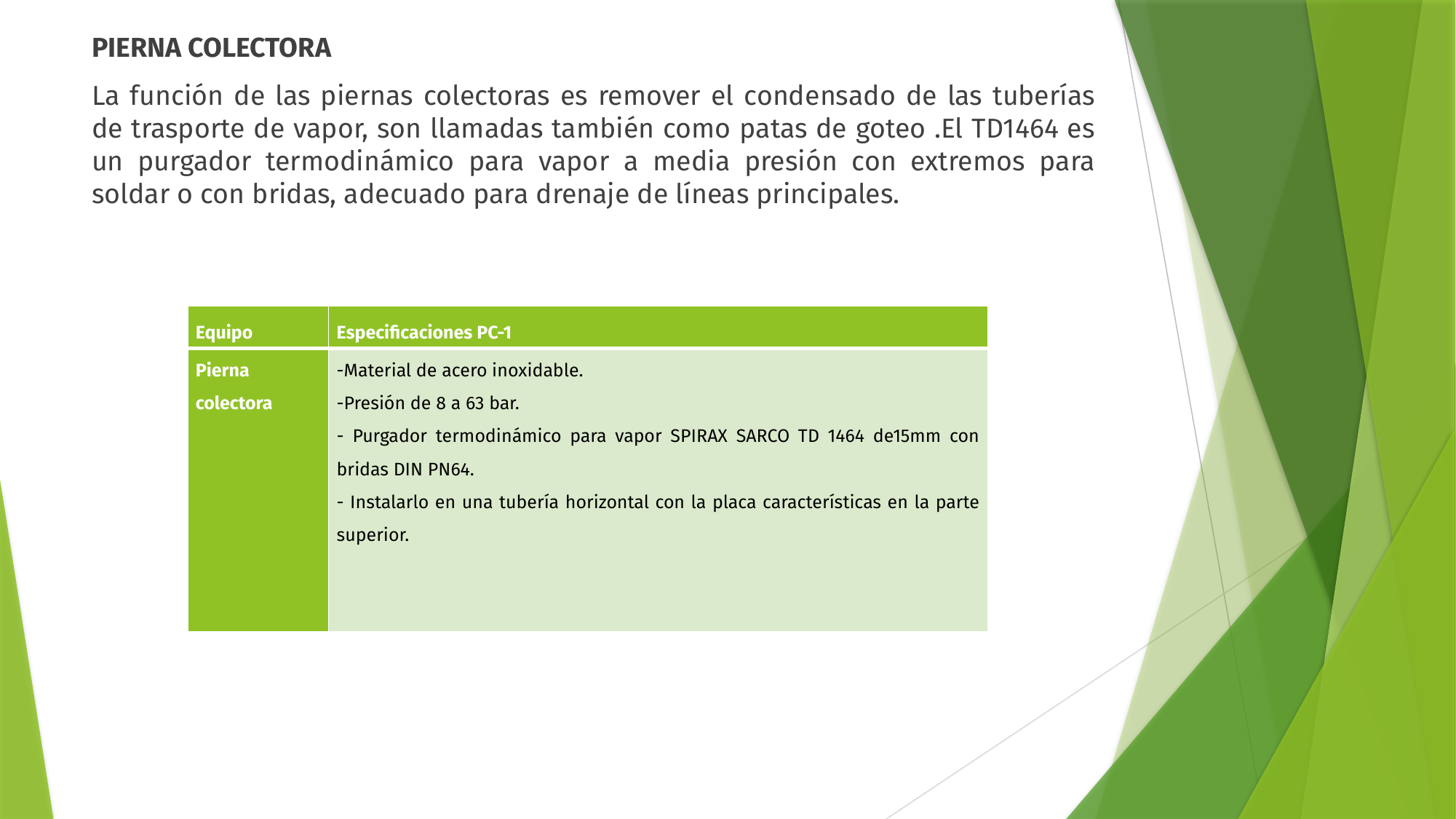

PIERNA COLECTORA
La función de las piernas colectoras es remover el condensado de las tuberías de trasporte de vapor, son llamadas también como patas de goteo .El TD1464 es un purgador termodinámico para vapor a media presión con extremos para soldar o con bridas, adecuado para drenaje de líneas principales.

| Equipo | Especificaciones PC-1 |
| --- | --- |
| Pierna colectora | -Material de acero inoxidable. -Presión de 8 a 63 bar. - Purgador termodinámico para vapor SPIRAX SARCO TD 1464 de15mm con bridas DIN PN64. - Instalarlo en una tubería horizontal con la placa características en la parte superior. |